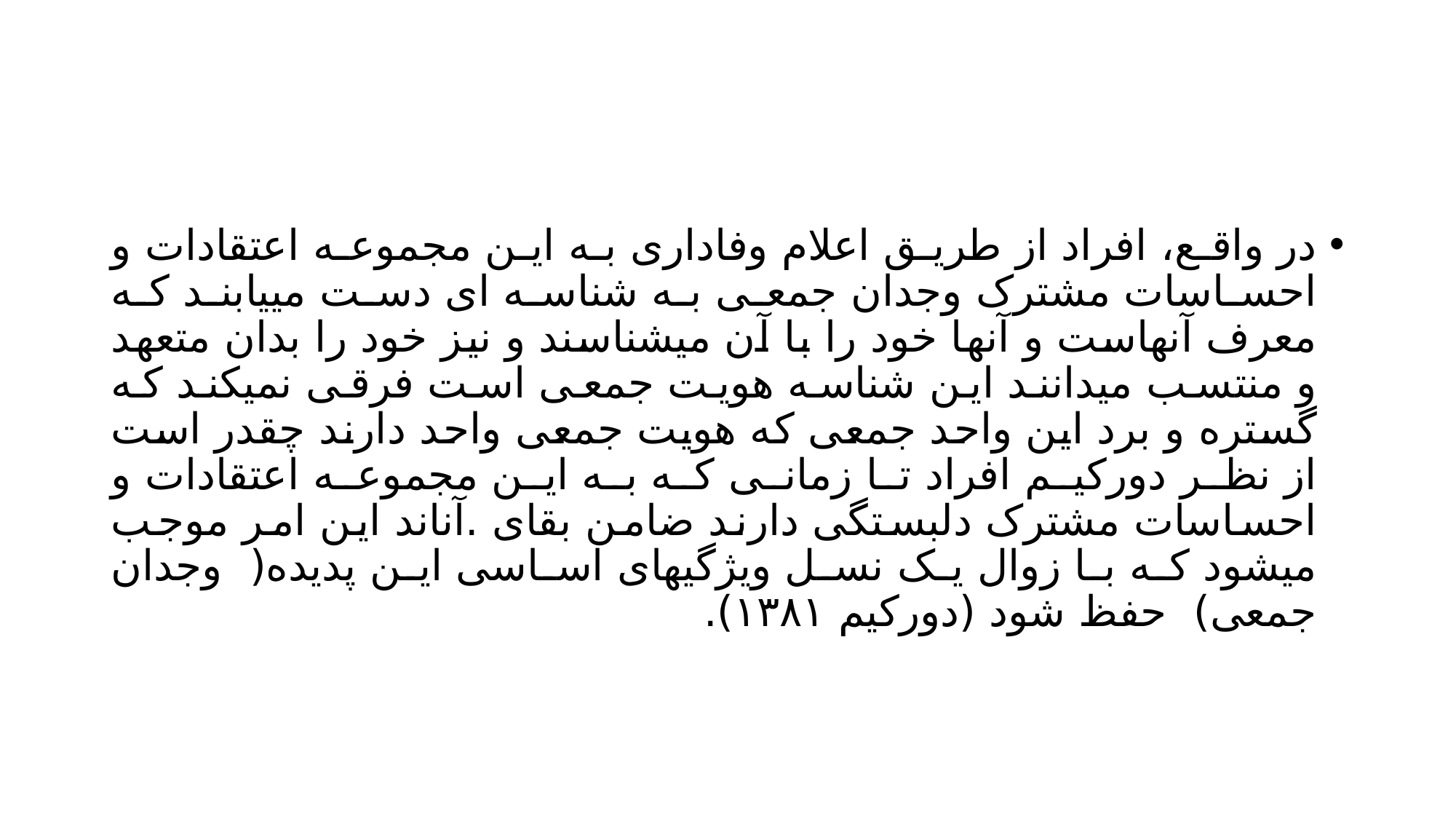

#
در واقع، افراد از طریق اعلام وفاداری به این مجموعه اعتقادات و احساسات مشترک وجدان جمعی به شناسه ای دست مییابند که معرف آنهاست و آنها خود را با آن میشناسند و نیز خود را بدان متعهد و منتسب میدانند این شناسه هویت جمعی است فرقی نمیکند که گستره و برد این واحد جمعی که هویت جمعی واحد دارند چقدر است از نظر دورکیم افراد تا زمانی که به این مجموعه اعتقادات و احساسات مشترک دلبستگی دارند ضامن بقای .آناند این امر موجب میشود که با زوال یک نسل ویژگیهای اساسی این پدیده(  وجدان جمعی)  حفظ شود (دورکیم ۱۳۸۱).